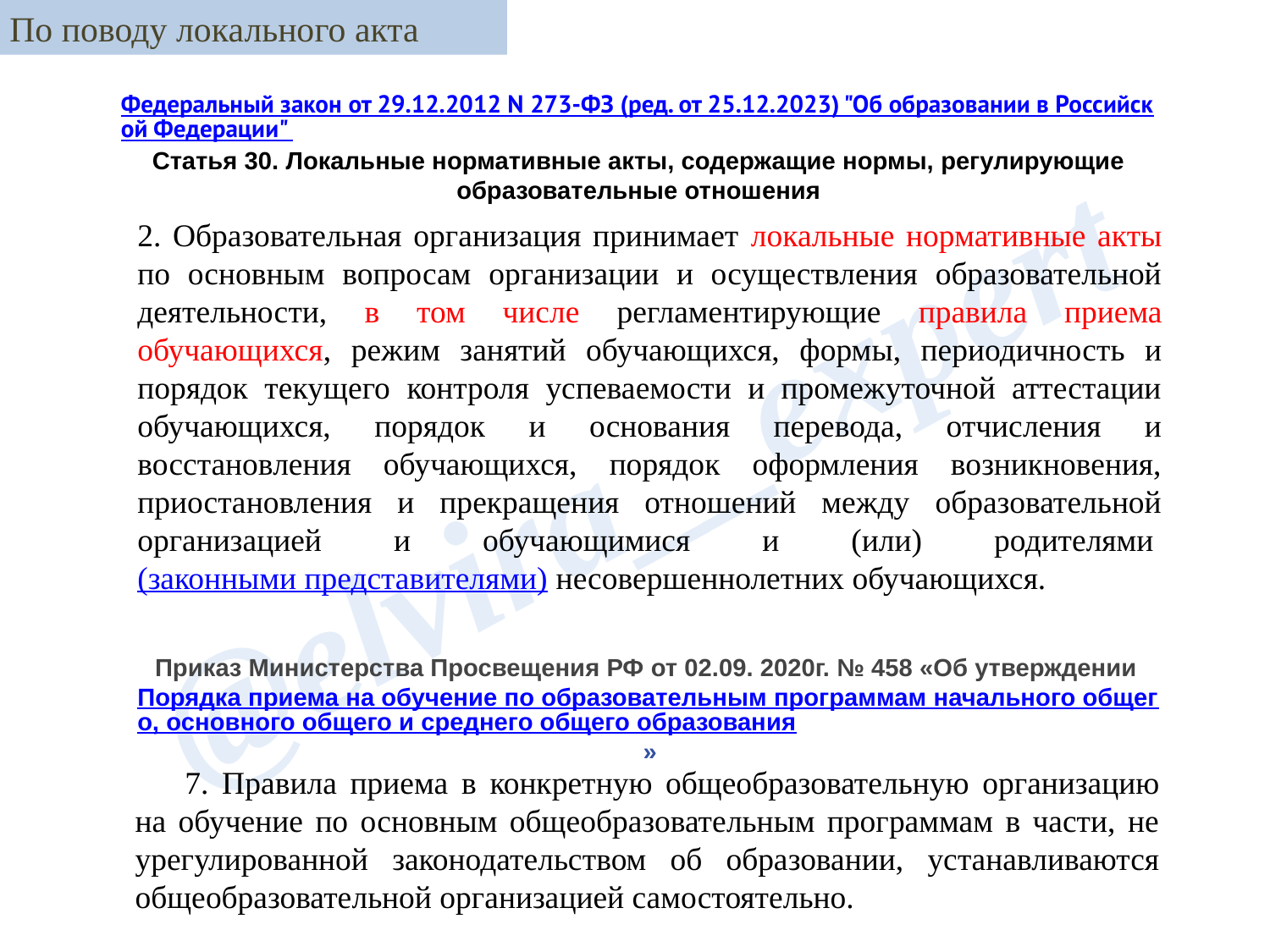

По поводу локального акта
Федеральный закон от 29.12.2012 N 273-ФЗ (ред. от 25.12.2023) "Об образовании в Российской Федерации"
Статья 30. Локальные нормативные акты, содержащие нормы, регулирующие образовательные отношения
2. Образовательная организация принимает локальные нормативные акты по основным вопросам организации и осуществления образовательной деятельности, в том числе регламентирующие правила приема обучающихся, режим занятий обучающихся, формы, периодичность и порядок текущего контроля успеваемости и промежуточной аттестации обучающихся, порядок и основания перевода, отчисления и восстановления обучающихся, порядок оформления возникновения, приостановления и прекращения отношений между образовательной организацией и обучающимися и (или) родителями (законными представителями) несовершеннолетних обучающихся.
Приказ Министерства Просвещения РФ от 02.09. 2020г. № 458 «Об утверждении Порядка приема на обучение по образовательным программам начального общего, основного общего и среднего общего образования»
7. Правила приема в конкретную общеобразовательную организацию на обучение по основным общеобразовательным программам в части, не урегулированной законодательством об образовании, устанавливаются общеобразовательной организацией самостоятельно.